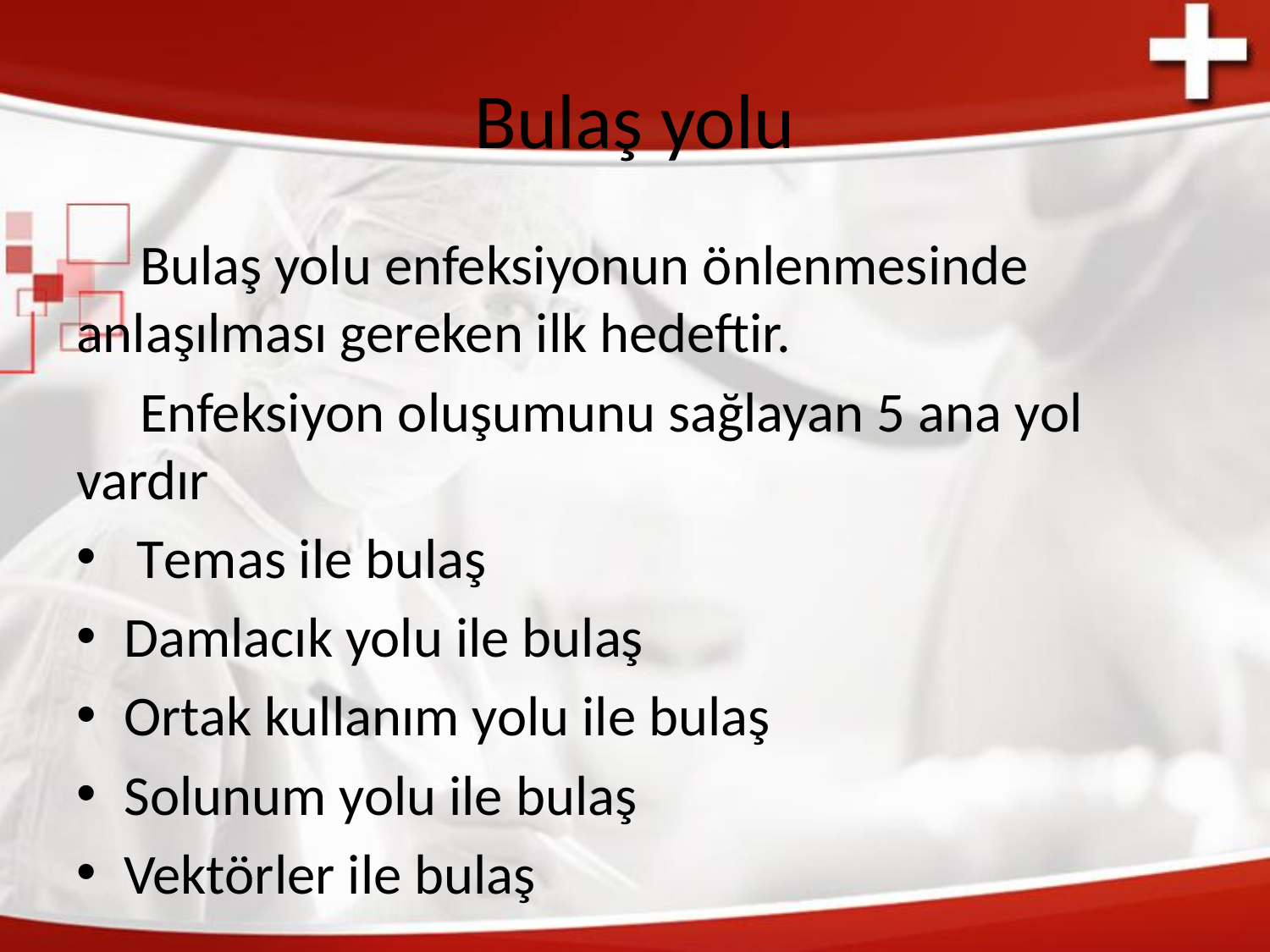

# Bulaş yolu
     Bulaş yolu enfeksiyonun önlenmesinde anlaşılması gereken ilk hedeftir.
     Enfeksiyon oluşumunu sağlayan 5 ana yol vardır
 Temas ile bulaş
Damlacık yolu ile bulaş
Ortak kullanım yolu ile bulaş
Solunum yolu ile bulaş
Vektörler ile bulaş